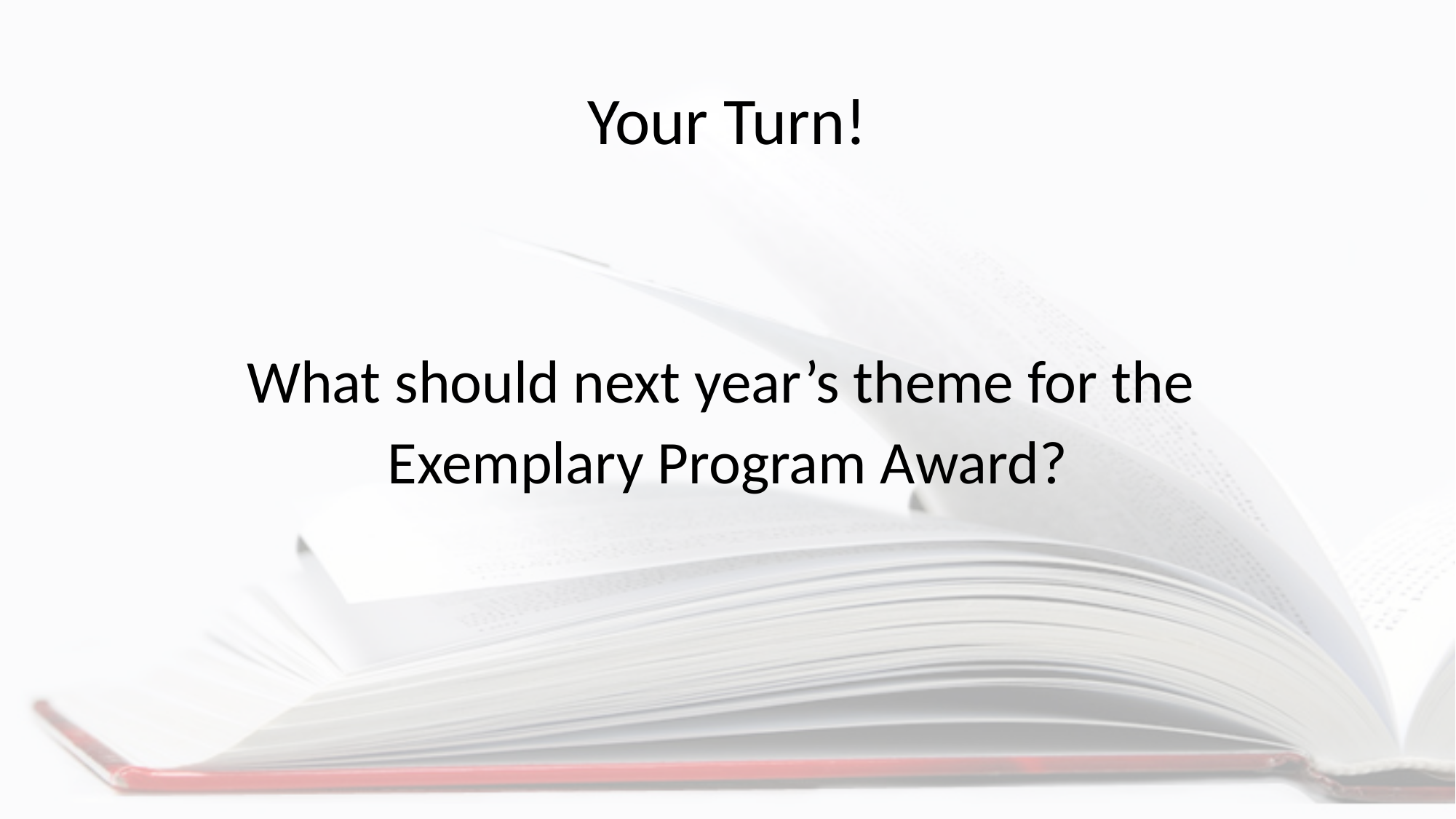

# Your Turn!

What should next year’s theme for the
Exemplary Program Award?